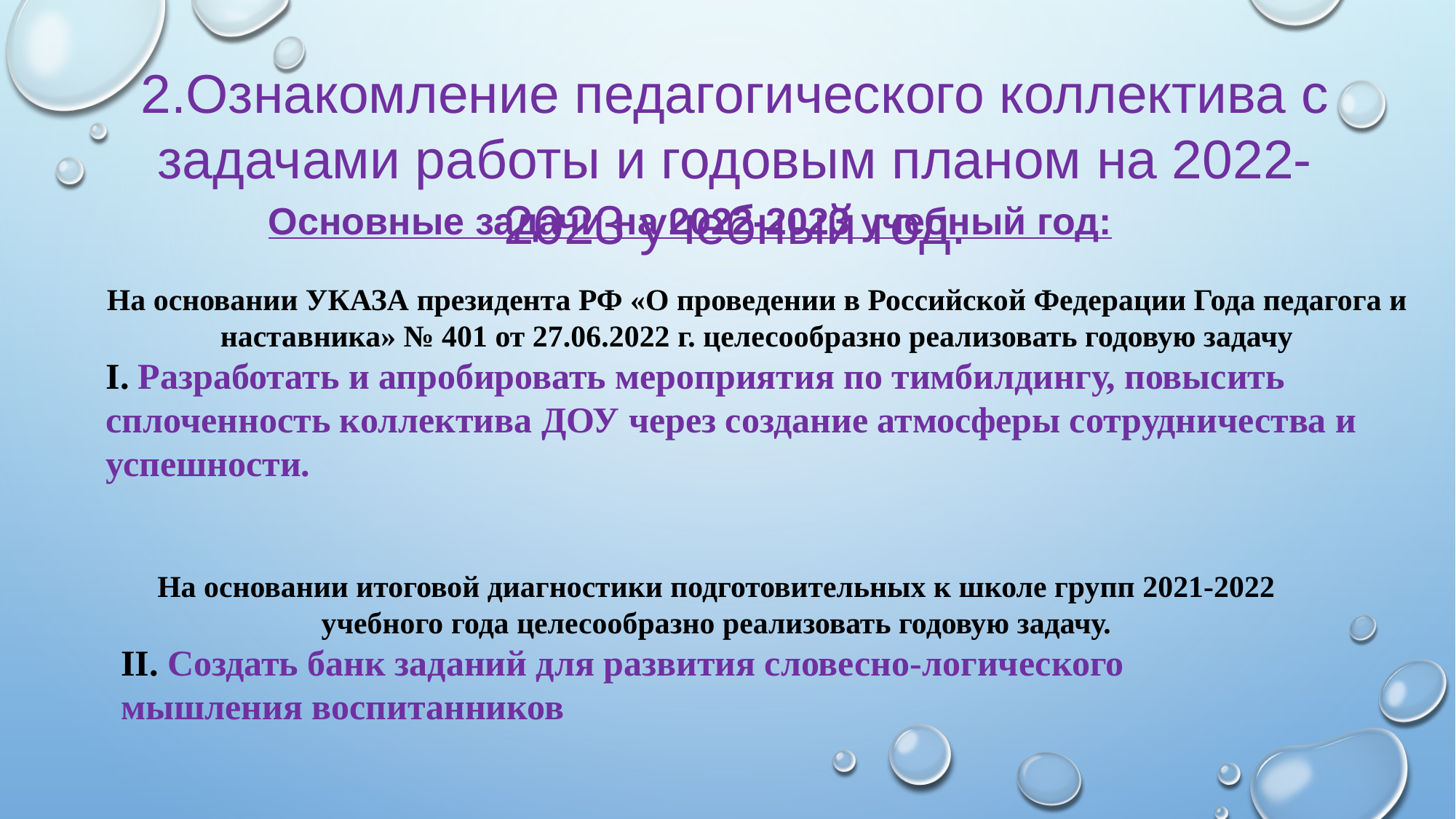

2.Ознакомление педагогического коллектива с задачами работы и годовым планом на 2022-2023 учебный год.
Основные задачи на 2022-2023 учебный год:
На основании УКАЗА президента РФ «О проведении в Российской Федерации Года педагога и наставника» № 401 от 27.06.2022 г. целесообразно реализовать годовую задачу
I. Разработать и апробировать мероприятия по тимбилдингу, повысить сплоченность коллектива ДОУ через создание атмосферы сотрудничества и успешности.
На основании итоговой диагностики подготовительных к школе групп 2021-2022 учебного года целесообразно реализовать годовую задачу.
II. Создать банк заданий для развития словесно-логического мышления воспитанников